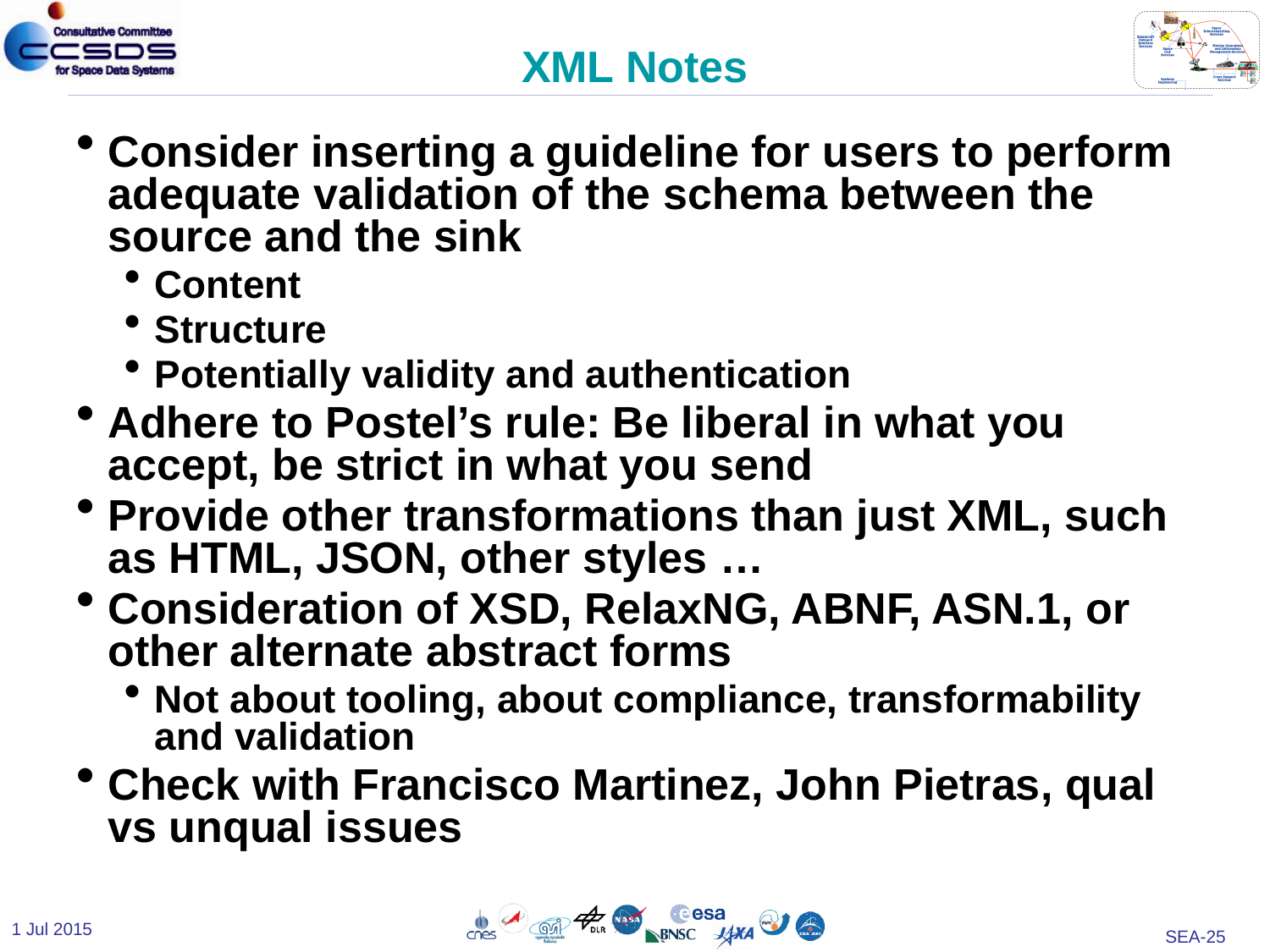

# XML Notes
Consider inserting a guideline for users to perform adequate validation of the schema between the source and the sink
Content
Structure
Potentially validity and authentication
Adhere to Postel’s rule: Be liberal in what you accept, be strict in what you send
Provide other transformations than just XML, such as HTML, JSON, other styles …
Consideration of XSD, RelaxNG, ABNF, ASN.1, or other alternate abstract forms
Not about tooling, about compliance, transformability and validation
Check with Francisco Martinez, John Pietras, qual vs unqual issues

1 Jul 2015